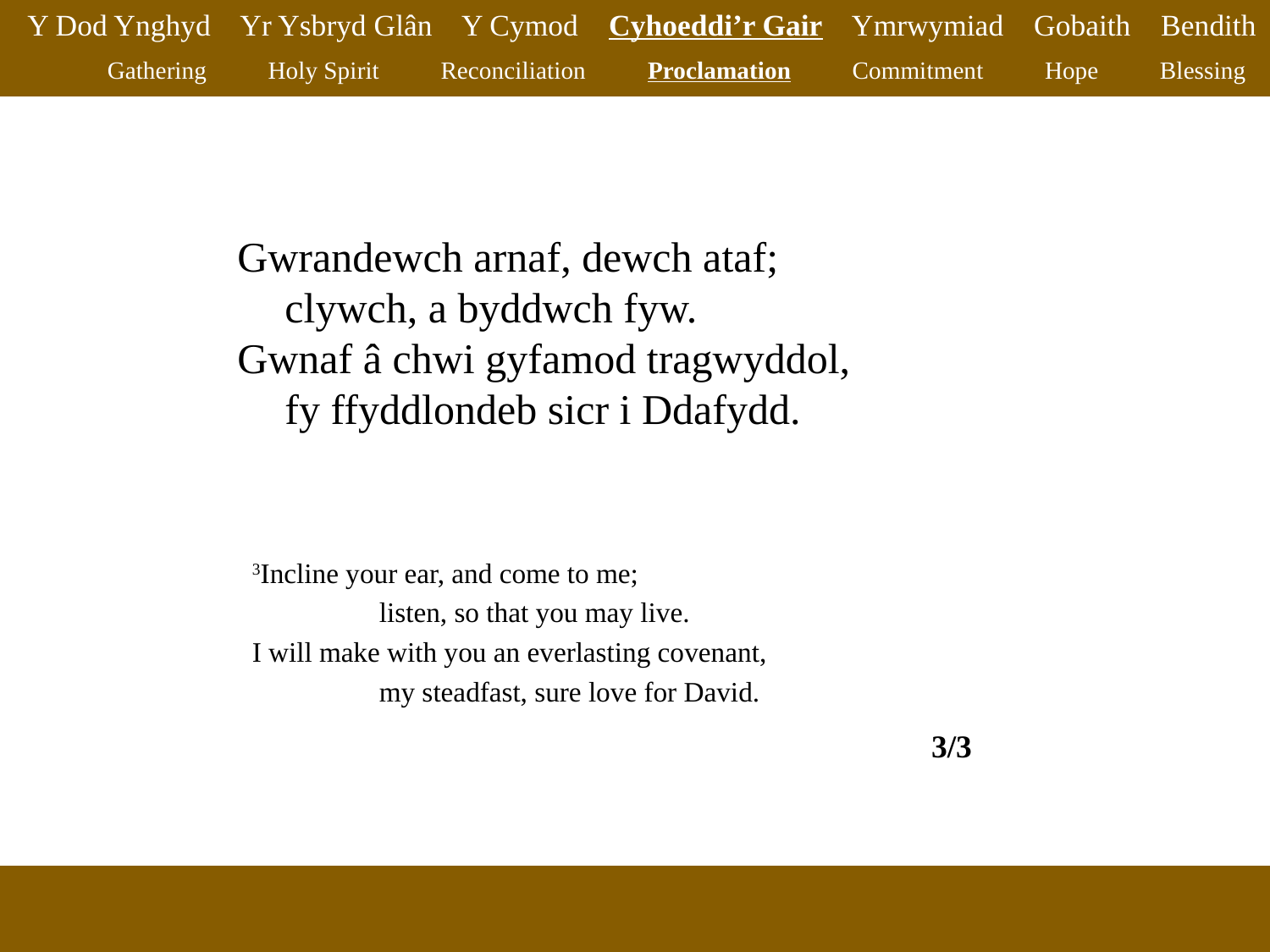

Y Dod Ynghyd    Yr Ysbryd Glân    Y Cymod    Cyhoeddi’r Gair    Ymrwymiad    Gobaith    Bendith

Gathering          Holy Spirit          Reconciliation          Proclamation          Commitment          Hope          Blessing

Gwrandewch arnaf, dewch ataf;
	clywch, a byddwch fyw.
Gwnaf â chwi gyfamod tragwyddol,
	fy ffyddlondeb sicr i Ddafydd.

3Incline your ear, and come to me;
	listen, so that you may live.
I will make with you an everlasting covenant,
	my steadfast, sure love for David.
3/3